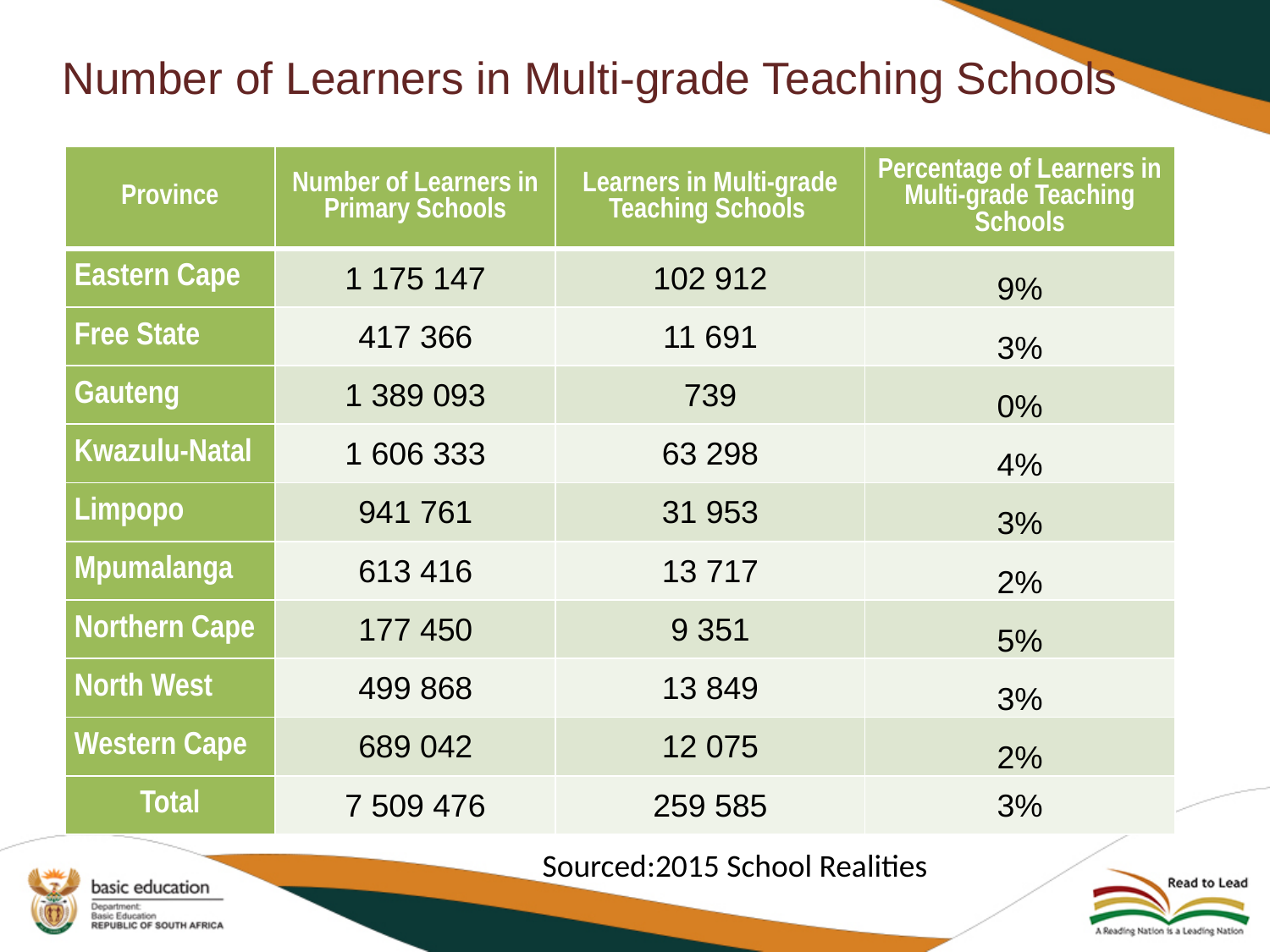

# Number of Learners in Multi-grade Teaching Schools
| Province | Number of Learners in Primary Schools | Learners in Multi-grade Teaching Schools | Percentage of Learners in Multi-grade Teaching Schools |
| --- | --- | --- | --- |
| Eastern Cape | 1 175 147 | 102 912 | 9% |
| Free State | 417 366 | 11 691 | 3% |
| Gauteng | 1 389 093 | 739 | 0% |
| Kwazulu-Natal | 1 606 333 | 63 298 | 4% |
| Limpopo | 941 761 | 31 953 | 3% |
| Mpumalanga | 613 416 | 13 717 | 2% |
| Northern Cape | 177 450 | 9 351 | 5% |
| North West | 499 868 | 13 849 | 3% |
| Western Cape | 689 042 | 12 075 | 2% |
| Total | 7 509 476 | 259 585 | 3% |

Sourced:2015 School Realities